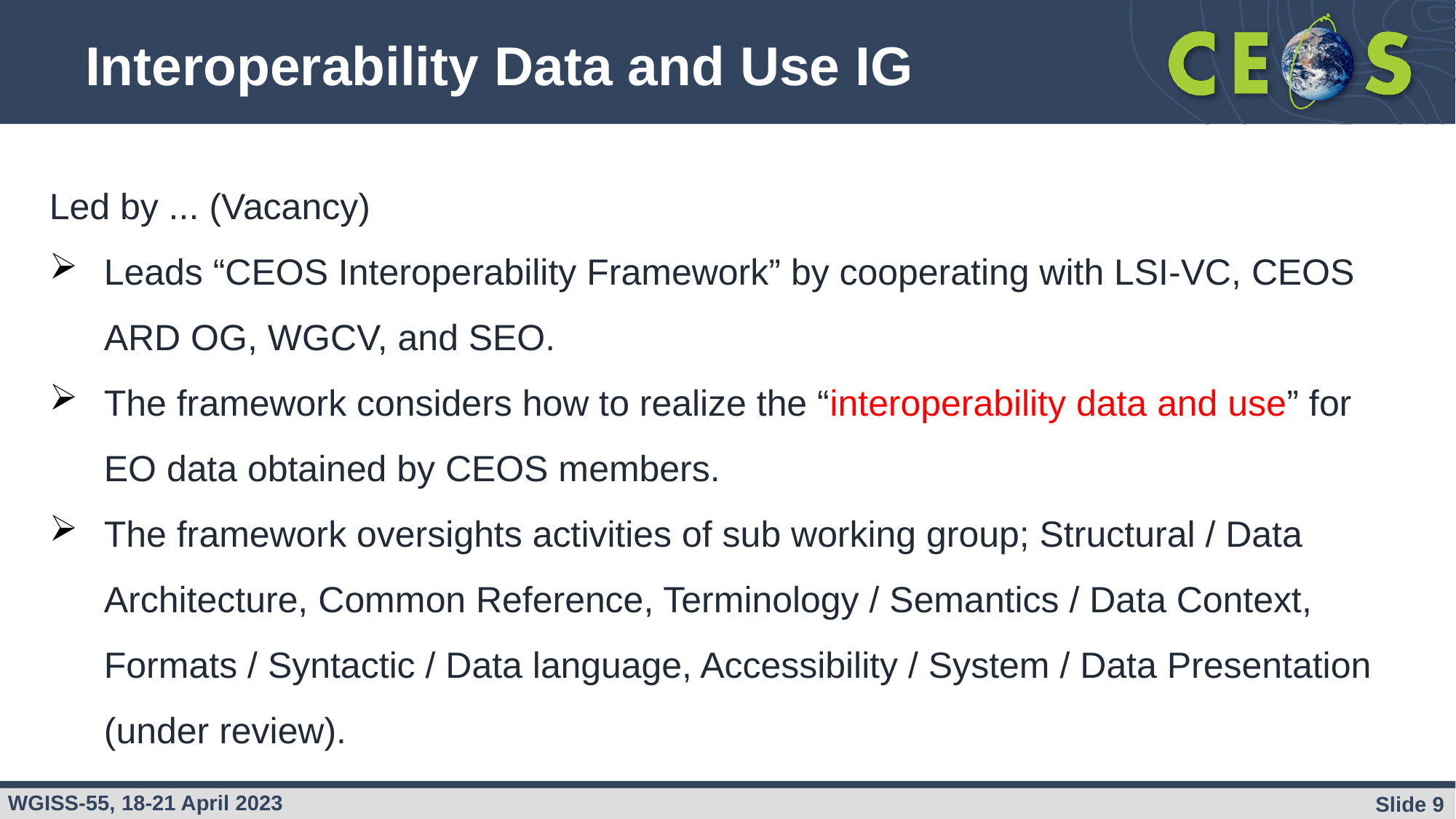

# Interoperability Data and Use IG
Led by ... (Vacancy)
Leads “CEOS Interoperability Framework” by cooperating with LSI-VC, CEOS ARD OG, WGCV, and SEO.
The framework considers how to realize the “interoperability data and use” for EO data obtained by CEOS members.
The framework oversights activities of sub working group; Structural / Data Architecture, Common Reference, Terminology / Semantics / Data Context, Formats / Syntactic / Data language, Accessibility / System / Data Presentation (under review).